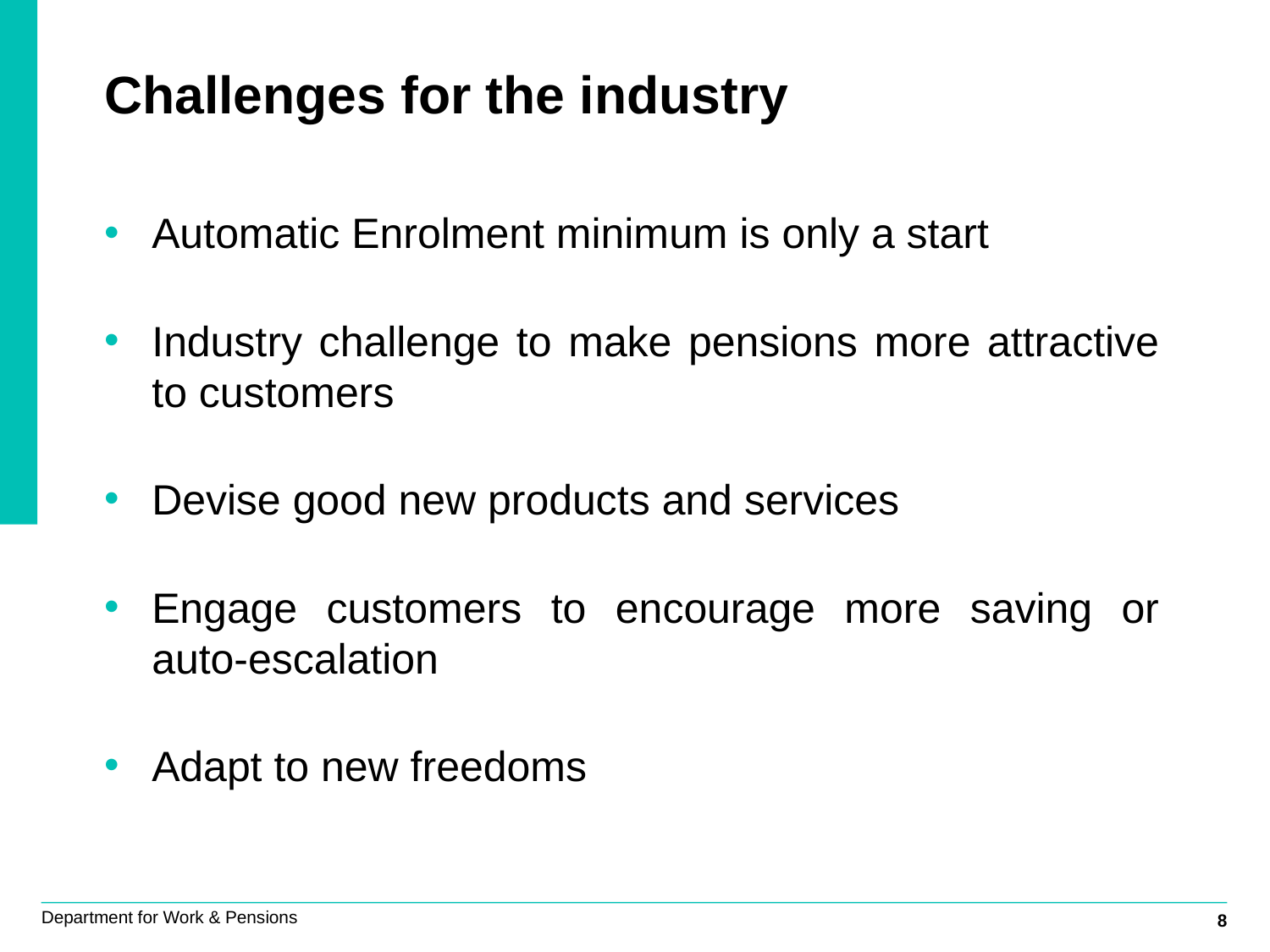

# Challenges for the industry
Automatic Enrolment minimum is only a start

Industry challenge to make pensions more attractive to customers

Devise good new products and services

Engage customers to encourage more saving or auto-escalation

Adapt to new freedoms